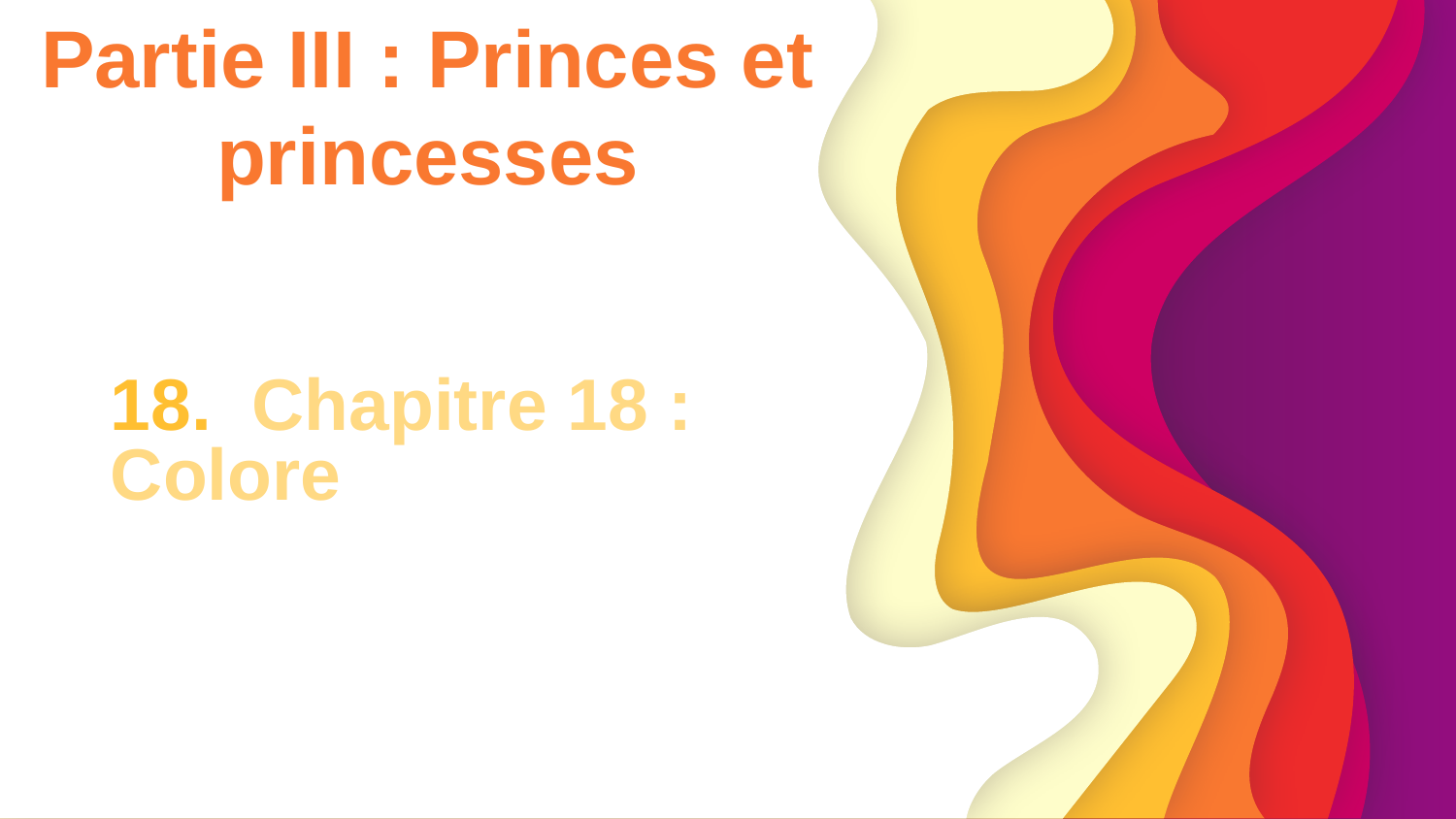

Partie III : Princes et princesses
# 18.  Chapitre 18 : Colore